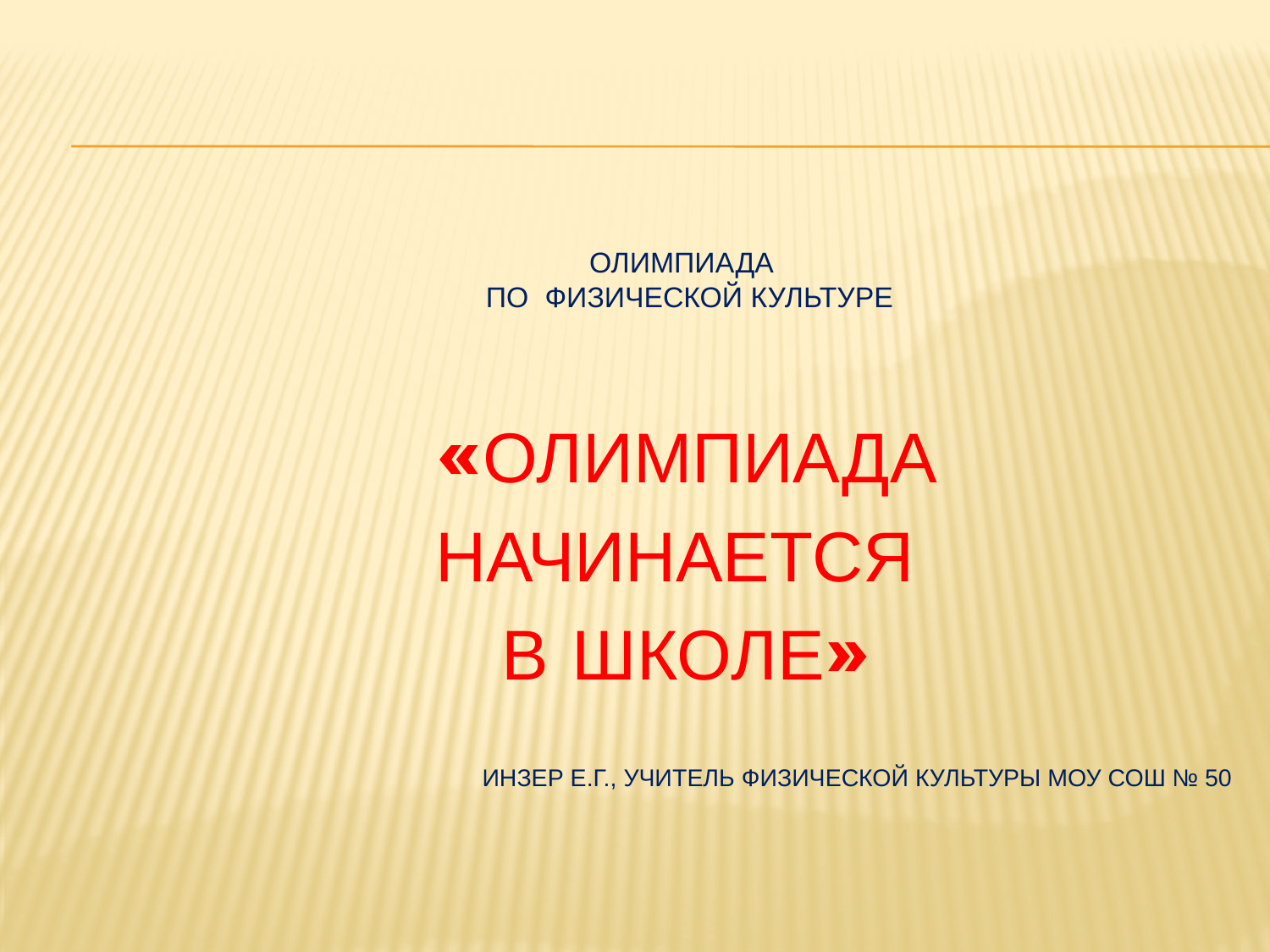

# ОЛИМПИАДА ПО  ФИЗИЧЕСКОЙ КУЛЬТУРЕ
«ОЛИМПИАДА
НАЧИНАЕТСЯ
В ШКОЛЕ»
Инзер Е.Г., учитель ФИЗИЧЕСКОЙ Культуры МОУ СОШ № 50